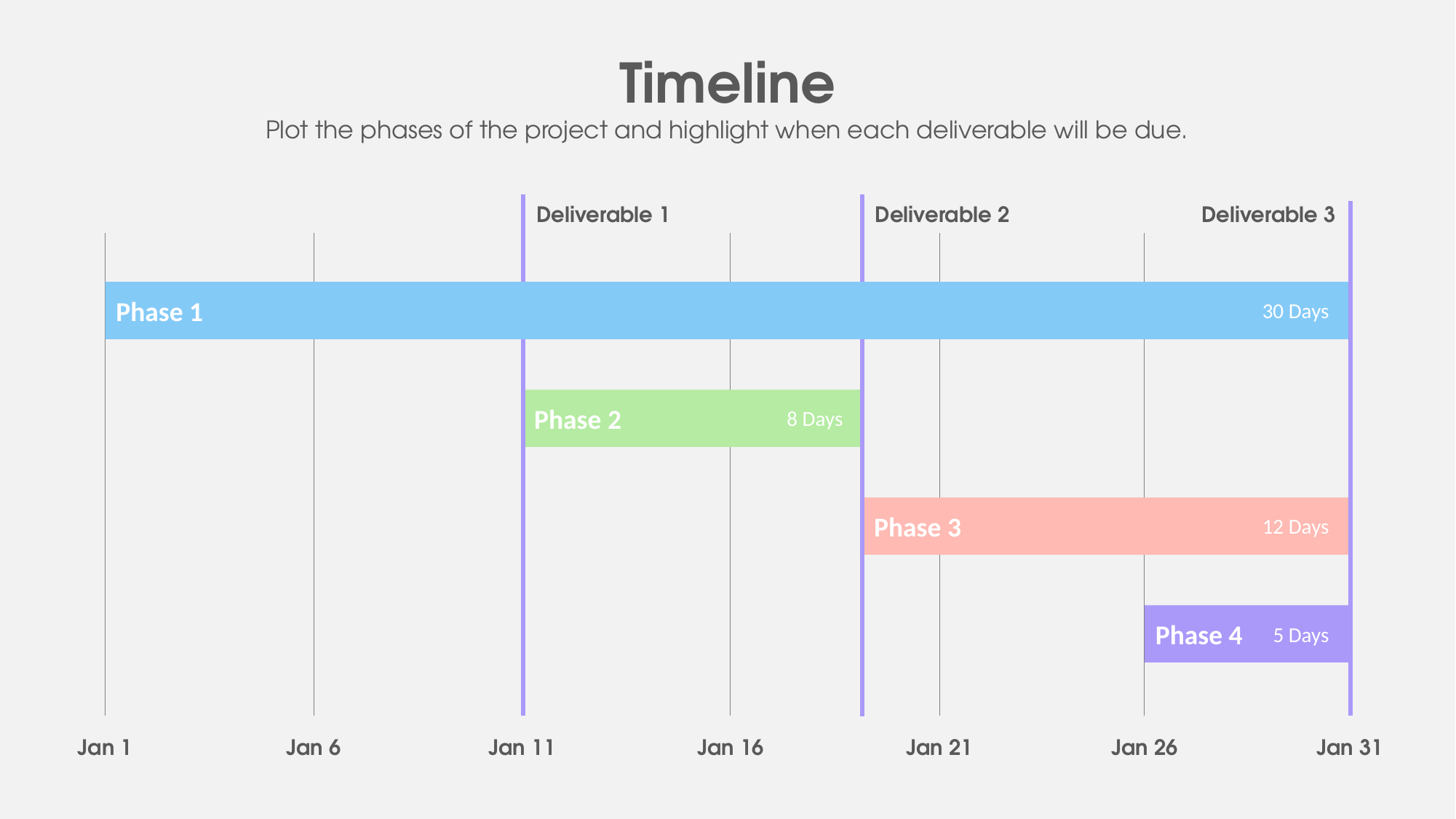

Timeline
Plot the phases of the project and highlight when each deliverable will be due.
Deliverable 1
Deliverable 3
Deliverable 2
Phase 1
30 Days
Phase 2
8 Days
Phase 3
12 Days
Phase 4
5 Days
Jan 1
Jan 6
Jan 11
Jan 16
Jan 21
Jan 26
Jan 31